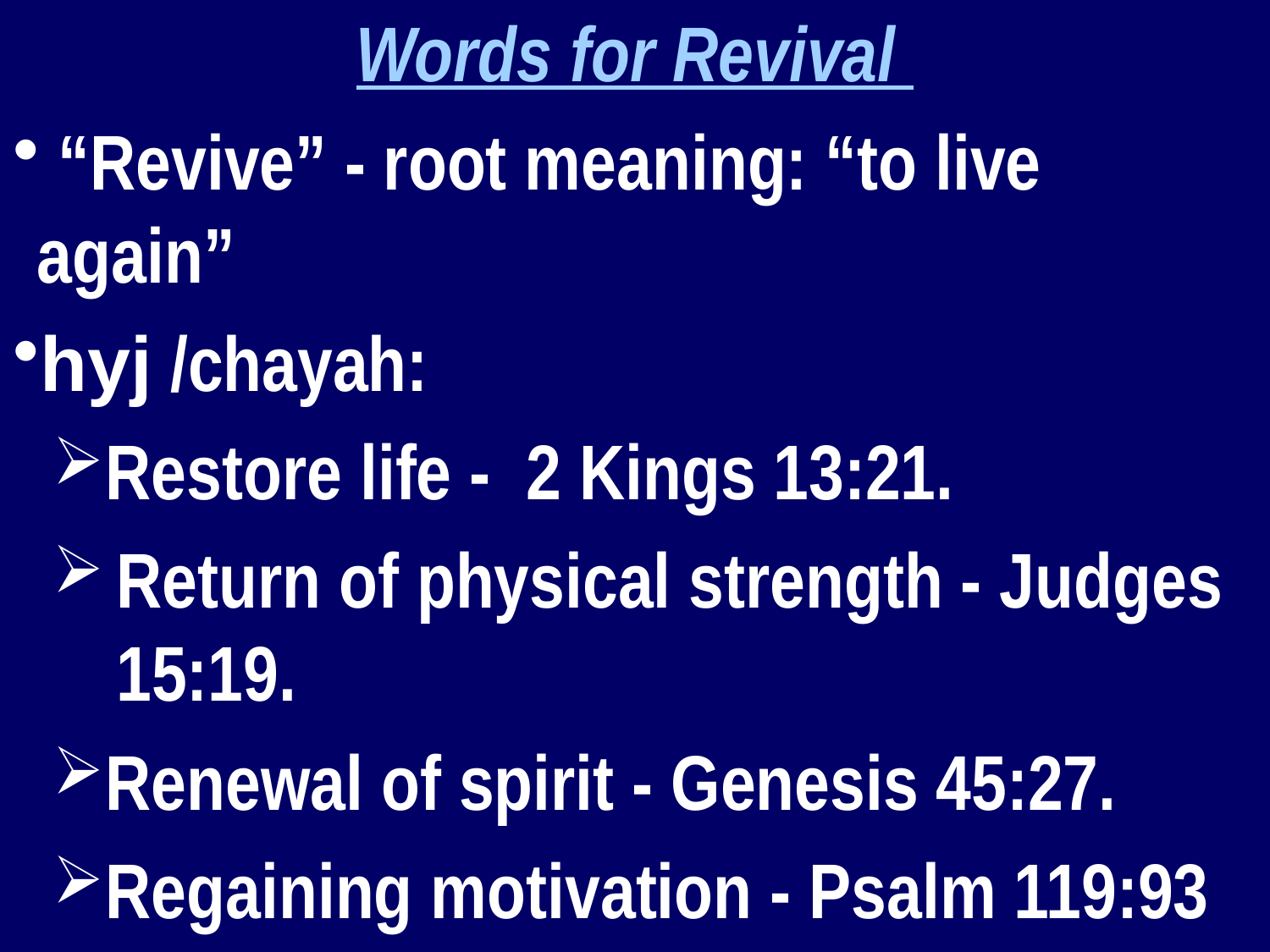

Words for Revival
 “Revive” - root meaning: “to live again”
hyj /chayah:
Restore life -  2 Kings 13:21.
Return of physical strength - Judges 15:19.
Renewal of spirit - Genesis 45:27.
Regaining motivation - Psalm 119:93